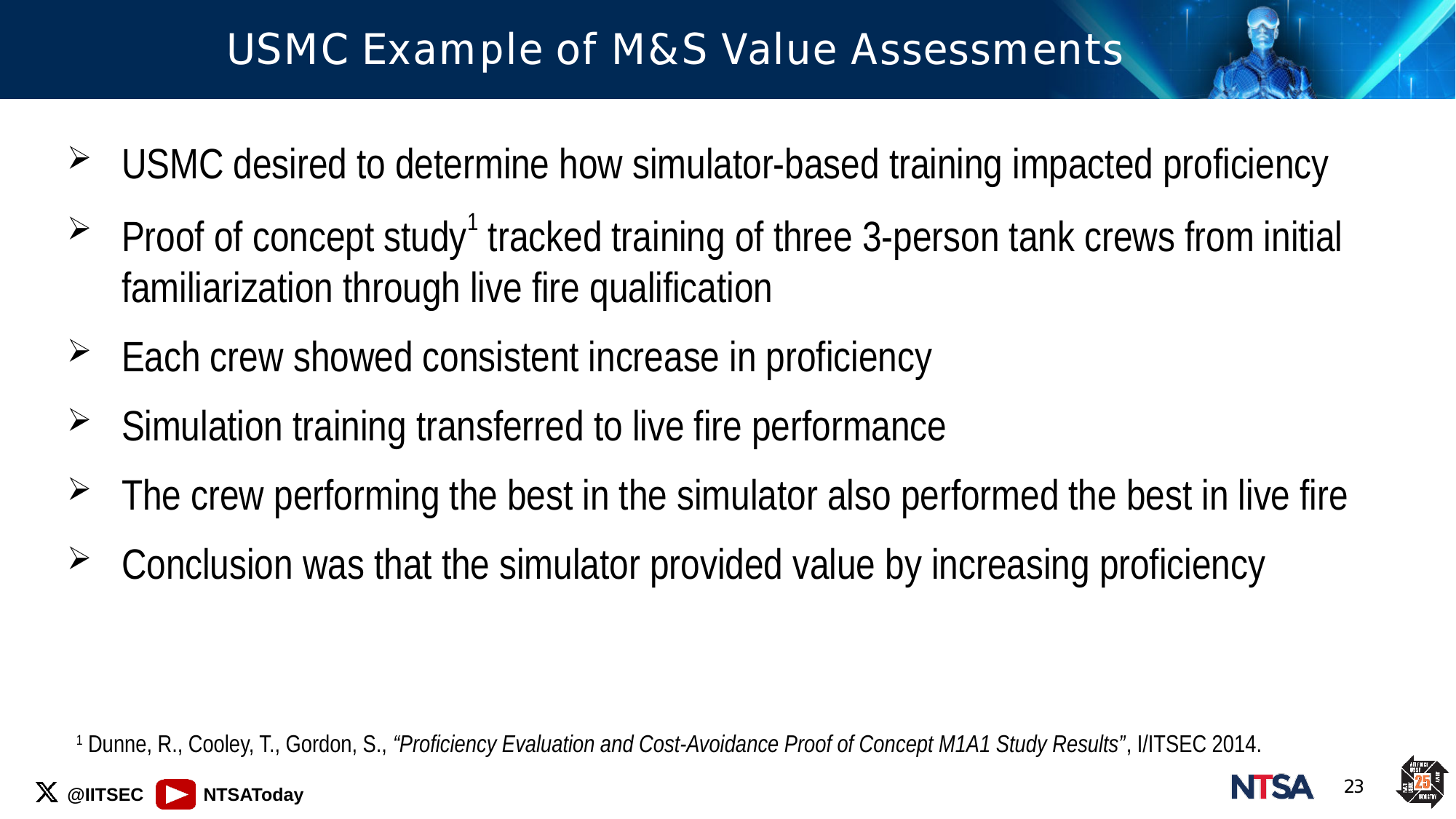

# USMC Example of M&S Value Assessments
USMC desired to determine how simulator-based training impacted proficiency
Proof of concept study1 tracked training of three 3-person tank crews from initial familiarization through live fire qualification
Each crew showed consistent increase in proficiency
Simulation training transferred to live fire performance
The crew performing the best in the simulator also performed the best in live fire
Conclusion was that the simulator provided value by increasing proficiency

1 Dunne, R., Cooley, T., Gordon, S., “Proficiency Evaluation and Cost-Avoidance Proof of Concept M1A1 Study Results”, I/ITSEC 2014.